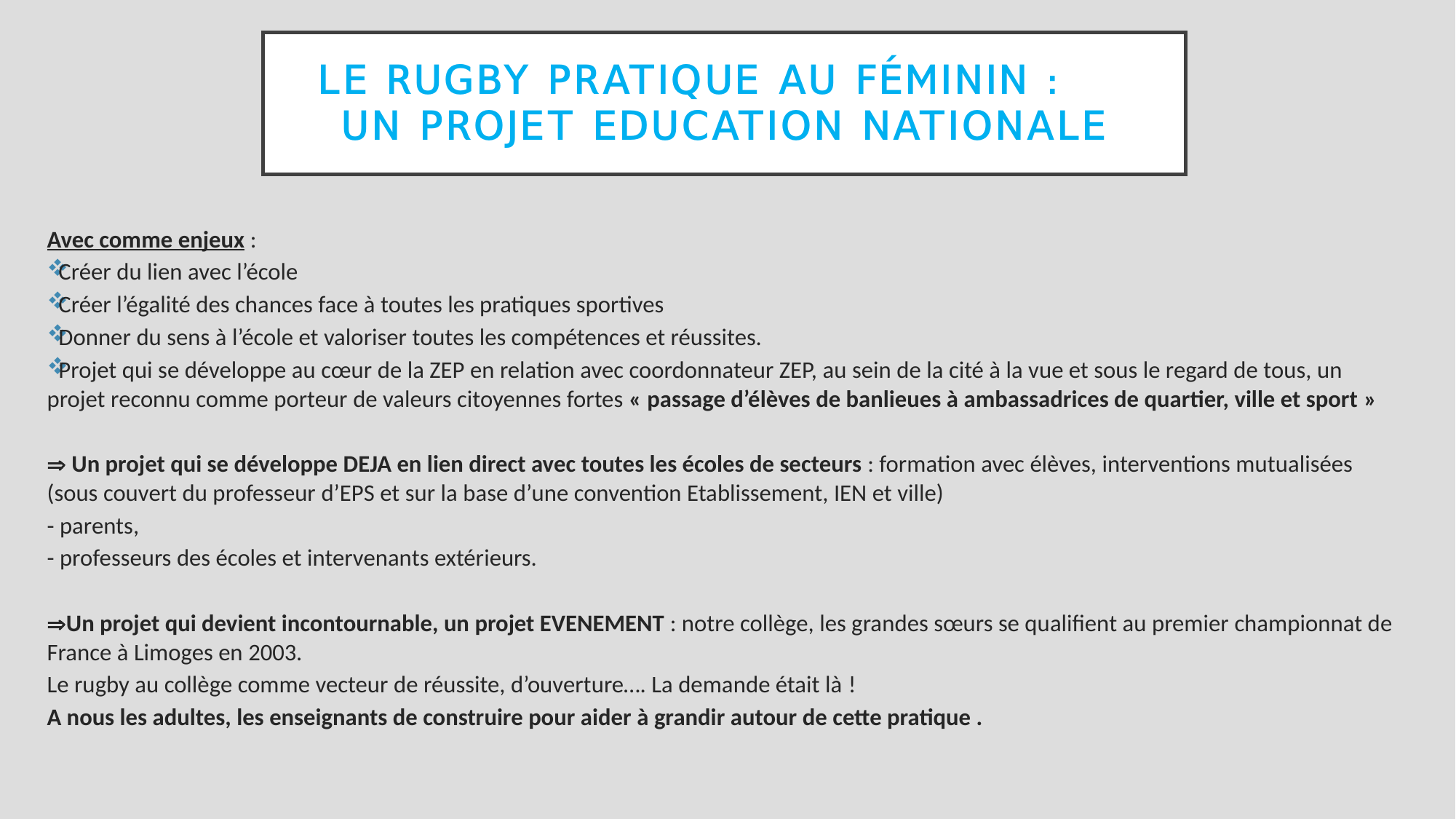

# Le Rugby pratique au féminin :     Un projet Education Nationale
Avec comme enjeux :
 Créer du lien avec l’école
 Créer l’égalité des chances face à toutes les pratiques sportives
 Donner du sens à l’école et valoriser toutes les compétences et réussites.
 Projet qui se développe au cœur de la ZEP en relation avec coordonnateur ZEP, au sein de la cité à la vue et sous le regard de tous, un projet reconnu comme porteur de valeurs citoyennes fortes « passage d’élèves de banlieues à ambassadrices de quartier, ville et sport »

⇒ Un projet qui se développe DEJA en lien direct avec toutes les écoles de secteurs : formation avec élèves, interventions mutualisées (sous couvert du professeur d’EPS et sur la base d’une convention Etablissement, IEN et ville)
- parents,
- professeurs des écoles et intervenants extérieurs.

⇒Un projet qui devient incontournable, un projet EVENEMENT : notre collège, les grandes sœurs se qualifient au premier championnat de France à Limoges en 2003.
Le rugby au collège comme vecteur de réussite, d’ouverture…. La demande était là !
A nous les adultes, les enseignants de construire pour aider à grandir autour de cette pratique .